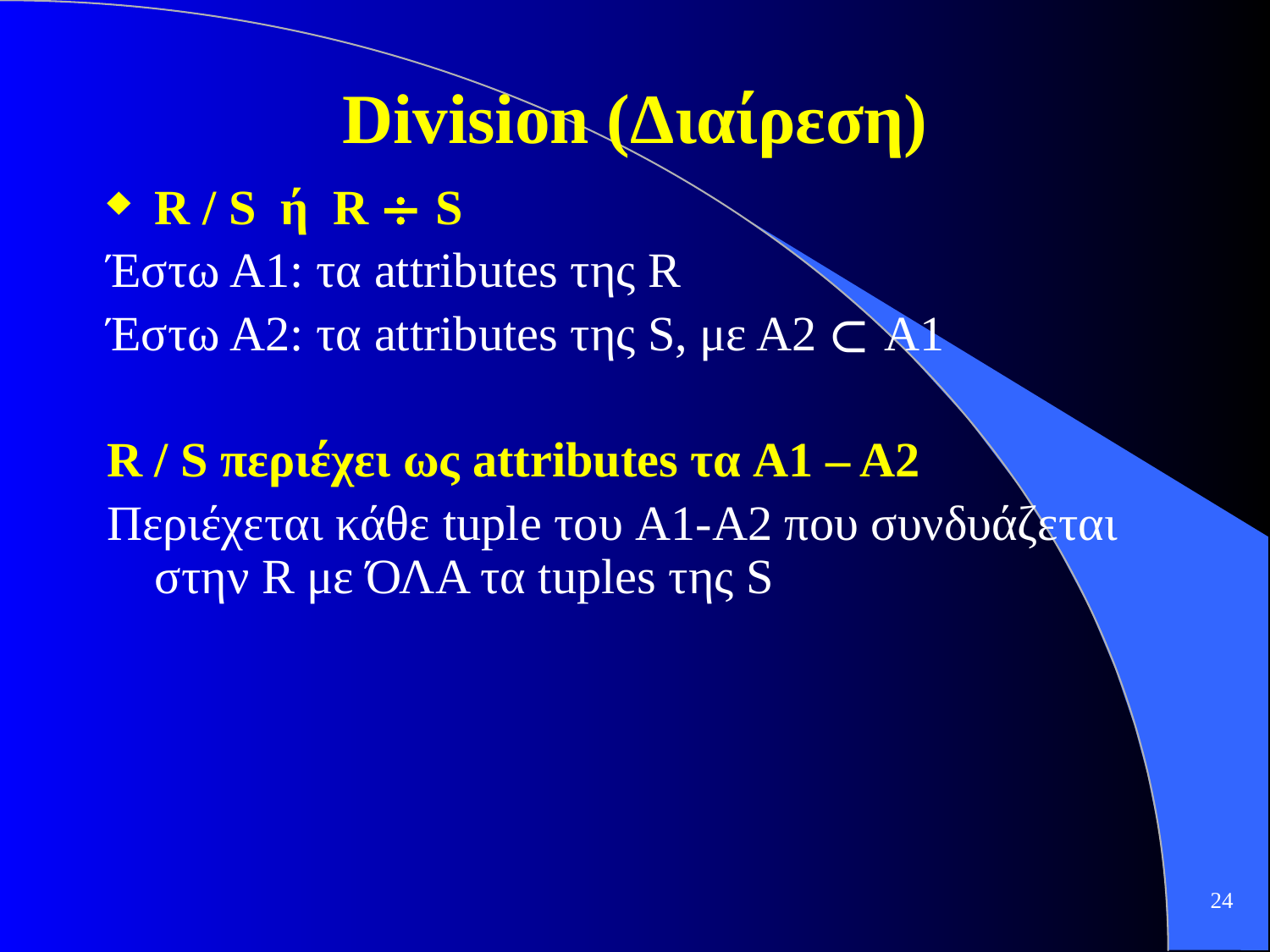

# Division (Διαίρεση)
R / S  ή  R ÷ S
Έστω Α1: τα attributes της R
Έστω Α2: τα attributes της S, με Α2 ⊂ Α1

R / S περιέχει ως attributes τα A1 – A2
Περιέχεται κάθε tuple του A1-A2 που συνδυάζεται στην R με ΌΛΑ τα tuples της S